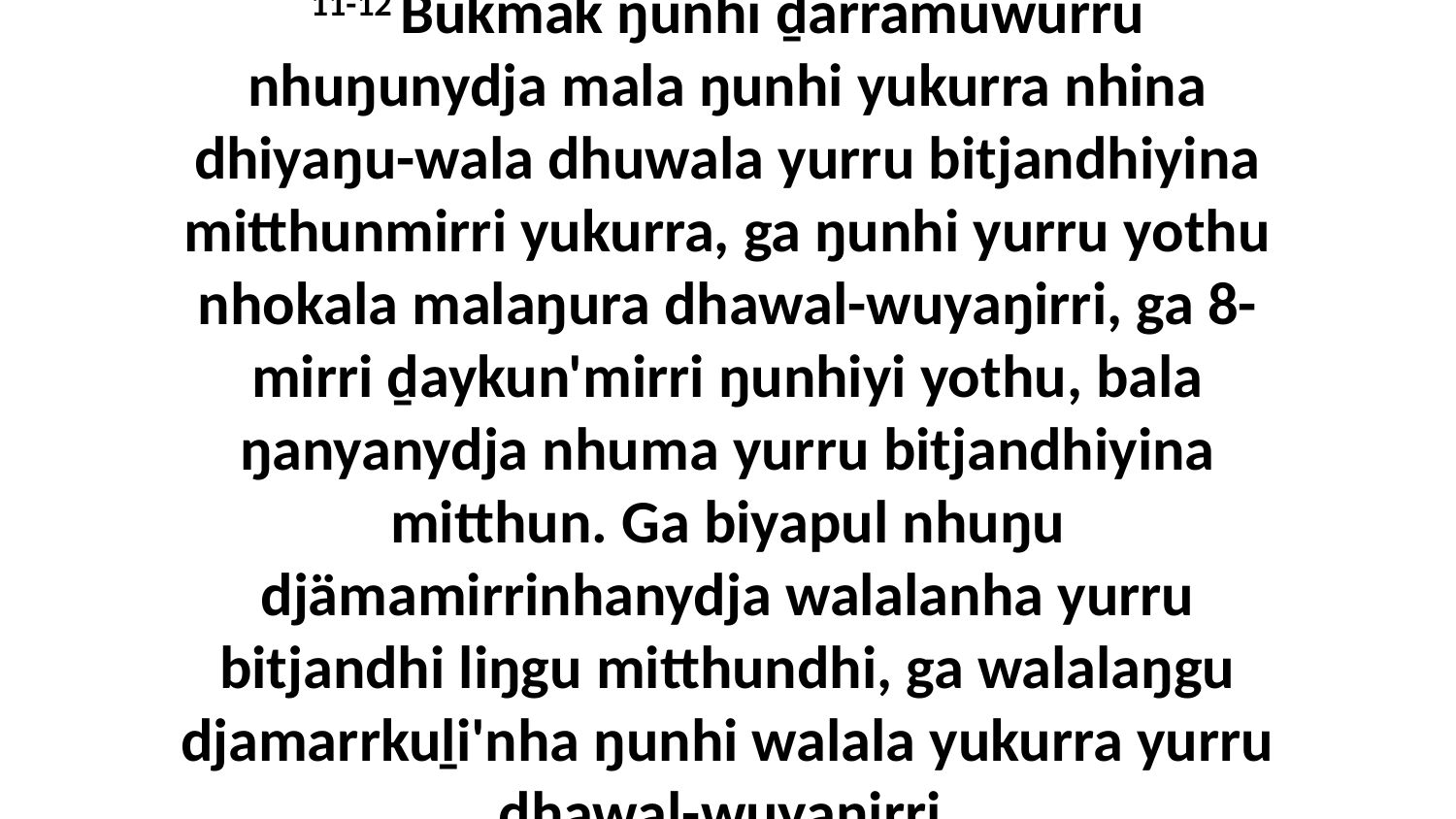

11-12 Bukmak ŋunhi ḏarramuwurru nhuŋunydja mala ŋunhi yukurra nhina dhiyaŋu-wala dhuwala yurru bitjandhiyina mitthunmirri yukurra, ga ŋunhi yurru yothu nhokala malaŋura dhawal-wuyaŋirri, ga 8-mirri ḏaykun'mirri ŋunhiyi yothu, bala ŋanyanydja nhuma yurru bitjandhiyina mitthun. Ga biyapul nhuŋu djämamirrinhanydja walalanha yurru bitjandhi liŋgu mitthundhi, ga walalaŋgu djamarrkuḻi'nha ŋunhi walala yukurra yurru dhawal-wuyaŋirri,